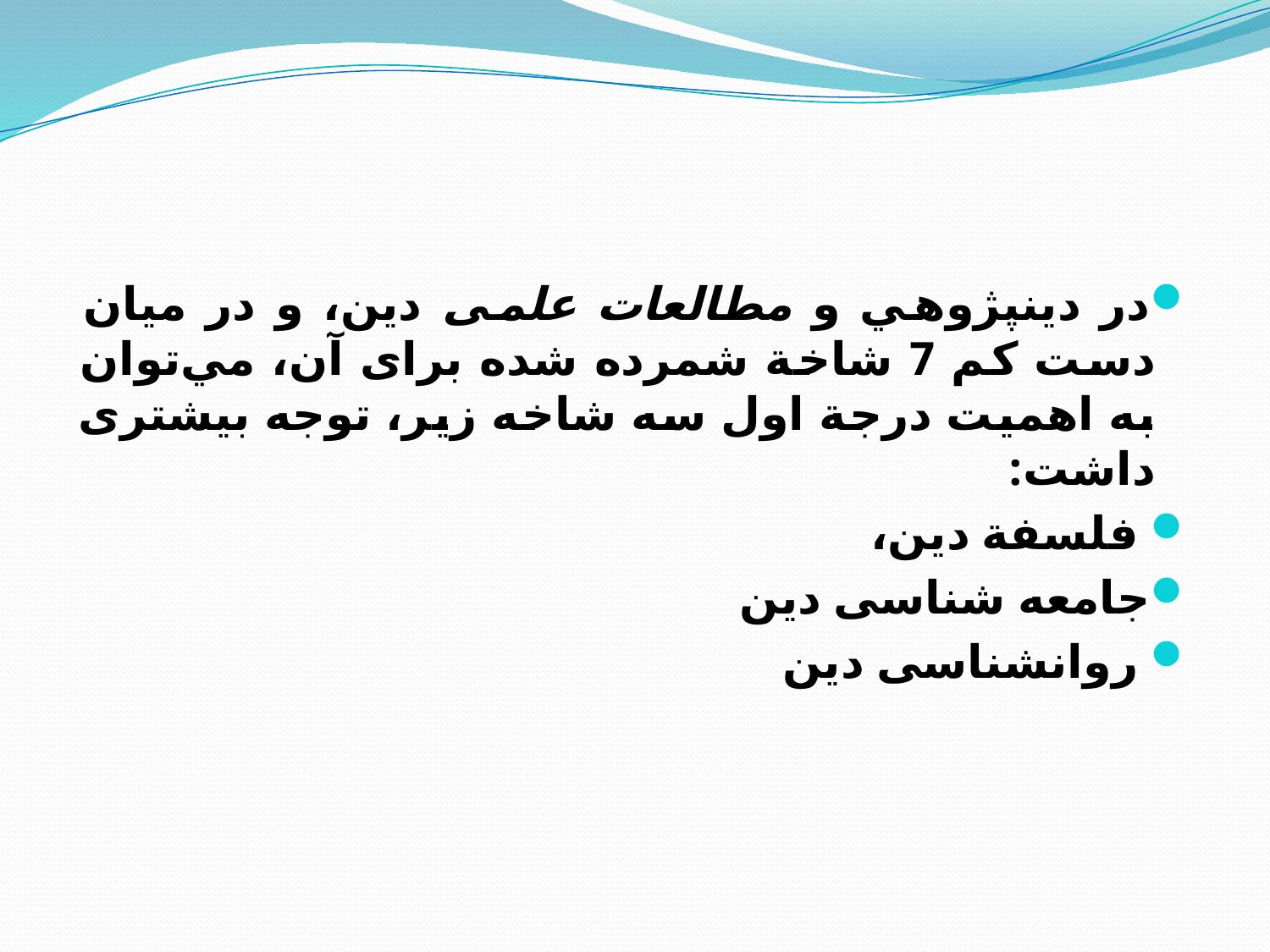

#
در دين­پژوهي و مطالعات علمی دین، و در میان دست کم 7 شاخة شمرده شده برای آن، مي‌توان به اهمیت درجة اول سه شاخه زیر، توجه بیشتری داشت:
 فلسفة دین،
جامعه شناسی دین
 روانشناسی دین